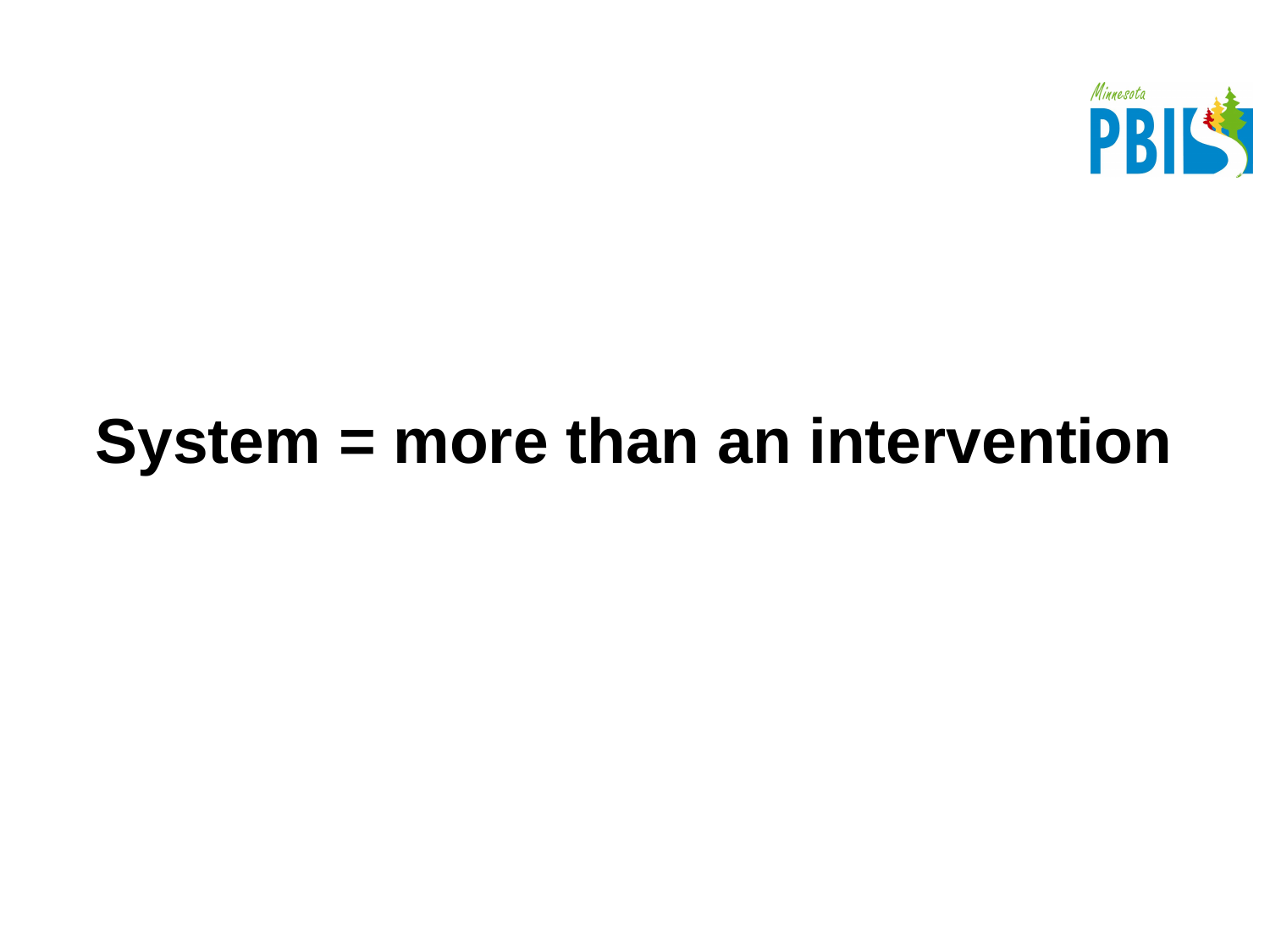

# System = more than an intervention